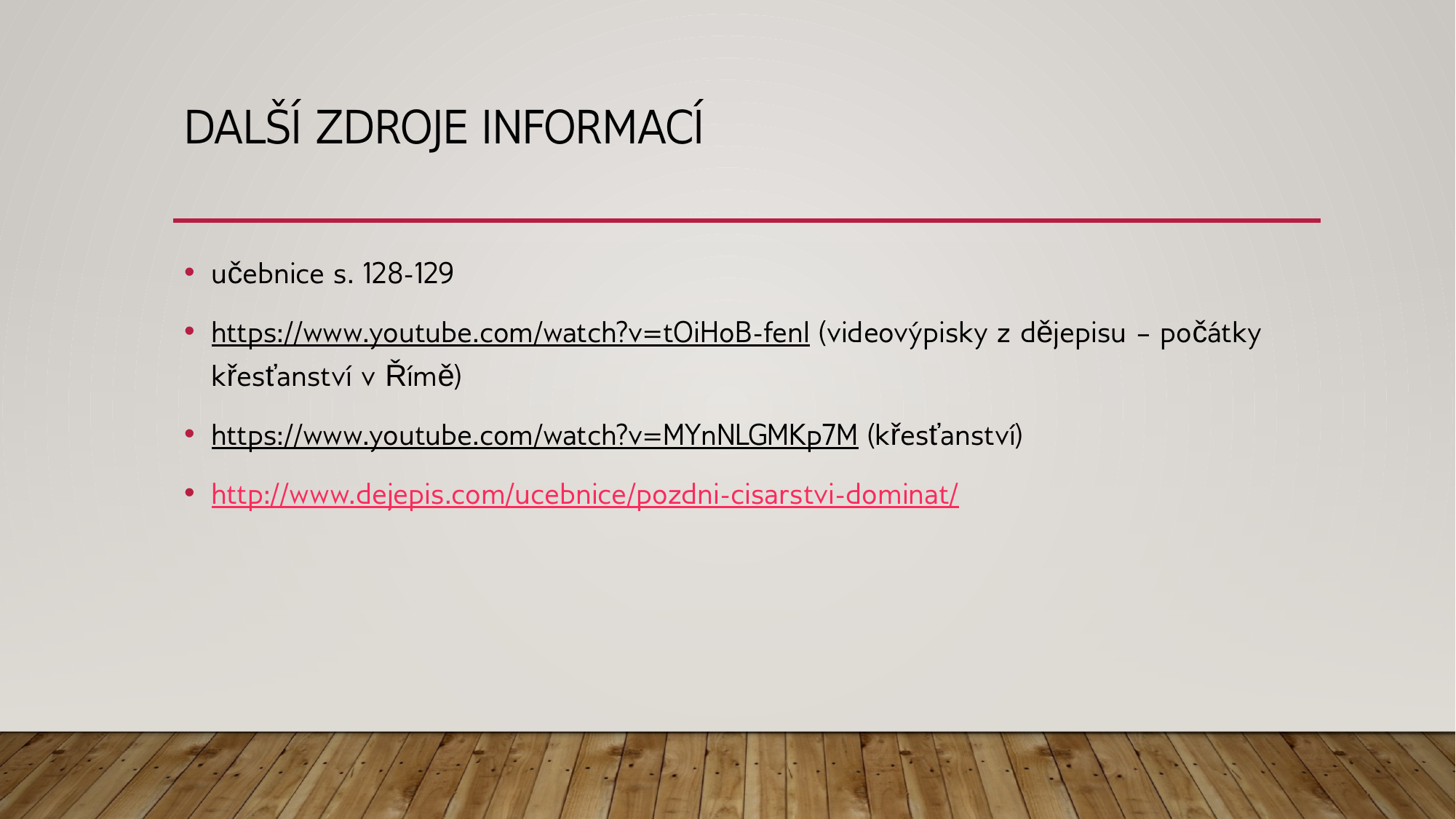

# další zdroje informací
učebnice s. 128-129
https://www.youtube.com/watch?v=tOiHoB-fenI (videovýpisky z dějepisu – počátky křesťanství v Římě)
https://www.youtube.com/watch?v=MYnNLGMKp7M (křesťanství)
http://www.dejepis.com/ucebnice/pozdni-cisarstvi-dominat/